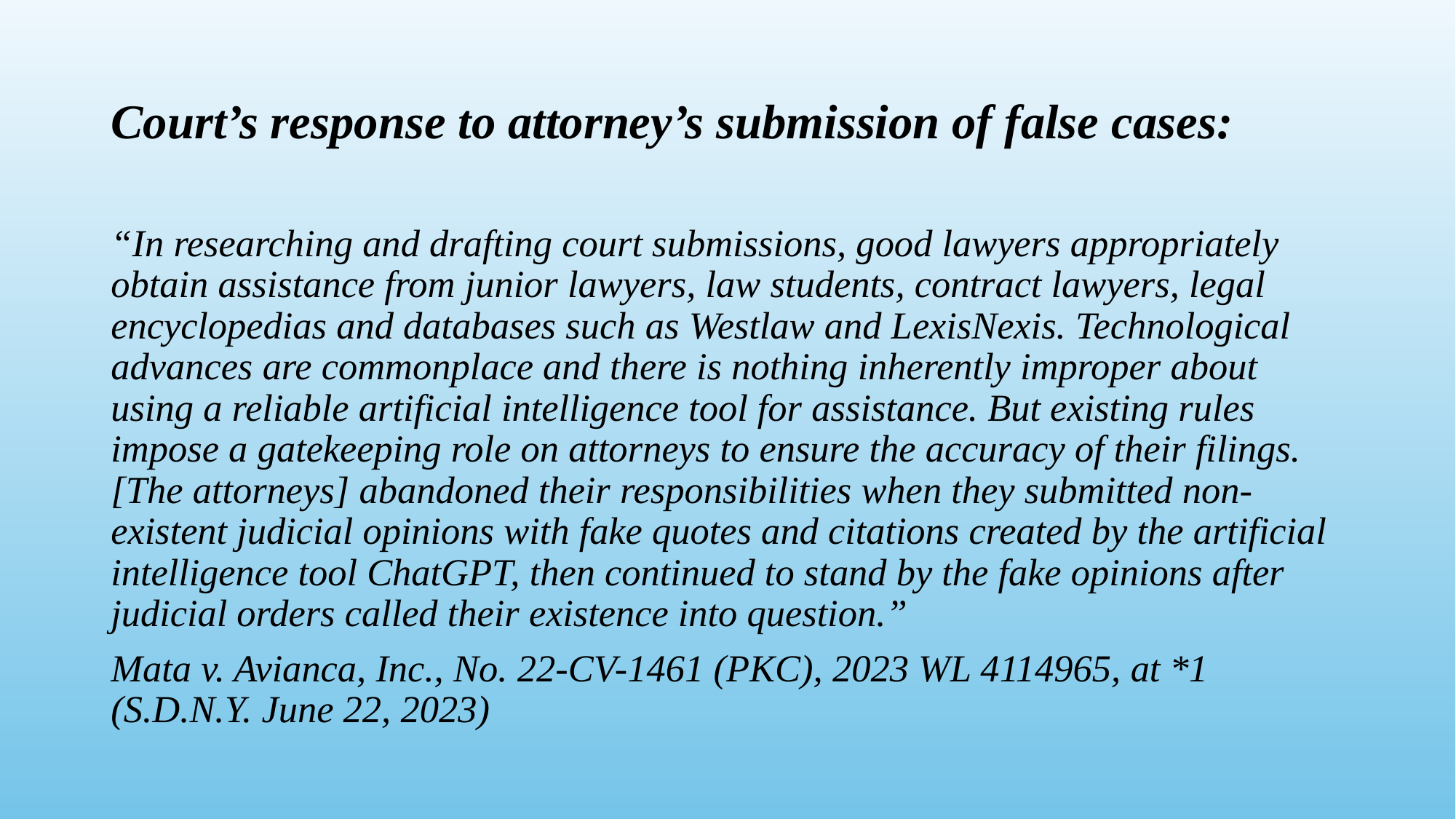

# Court’s response to attorney’s submission of false cases:
“In researching and drafting court submissions, good lawyers appropriately obtain assistance from junior lawyers, law students, contract lawyers, legal encyclopedias and databases such as Westlaw and LexisNexis. Technological advances are commonplace and there is nothing inherently improper about using a reliable artificial intelligence tool for assistance. But existing rules impose a gatekeeping role on attorneys to ensure the accuracy of their filings. [The attorneys] abandoned their responsibilities when they submitted non-existent judicial opinions with fake quotes and citations created by the artificial intelligence tool ChatGPT, then continued to stand by the fake opinions after judicial orders called their existence into question.”
Mata v. Avianca, Inc., No. 22-CV-1461 (PKC), 2023 WL 4114965, at *1 (S.D.N.Y. June 22, 2023)